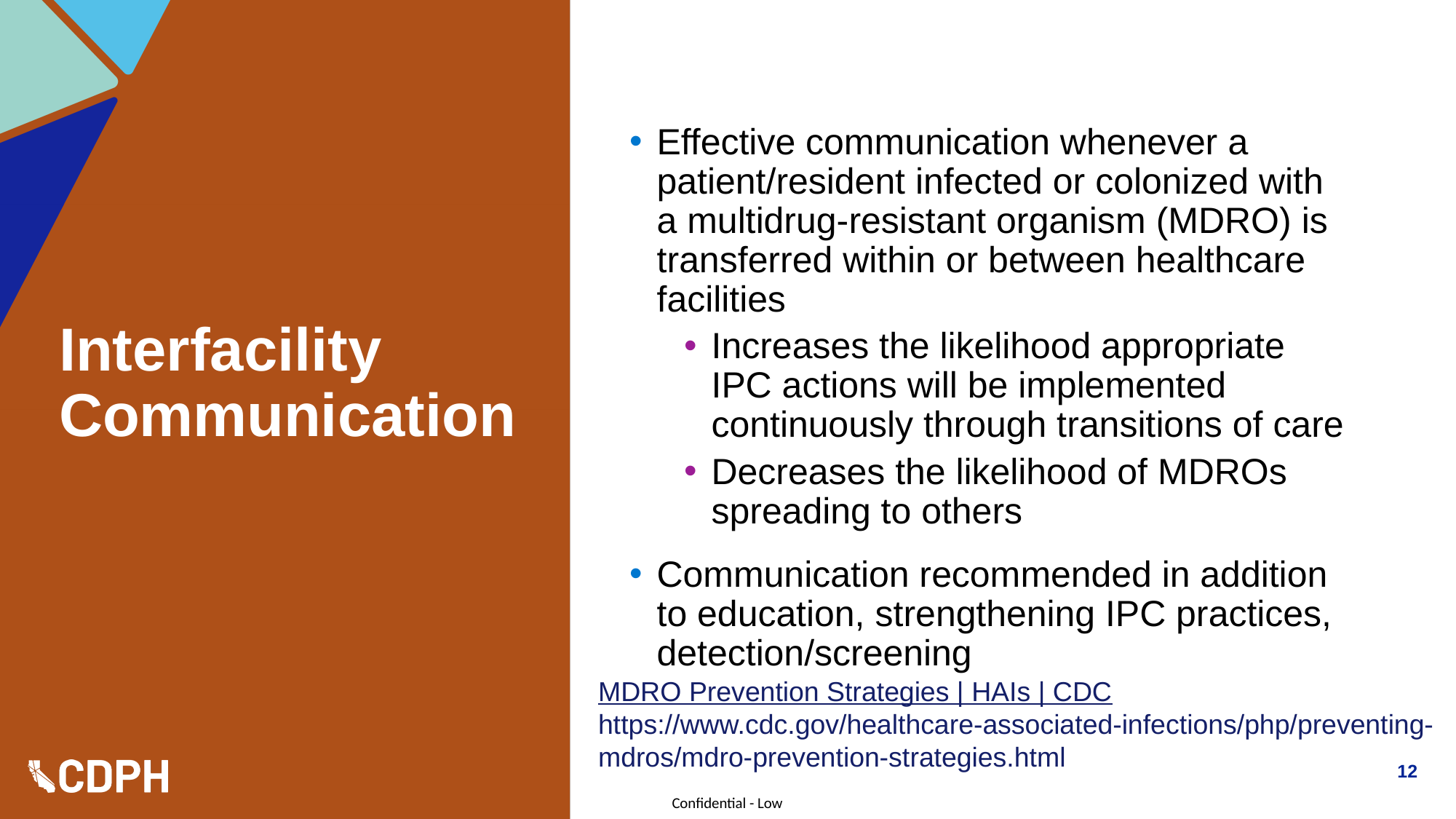

Effective communication whenever a patient/resident infected or colonized with a multidrug-resistant organism (MDRO) is transferred within or between healthcare facilities
Increases the likelihood appropriate IPC actions will be implemented continuously through transitions of care
Decreases the likelihood of MDROs spreading to others
Communication recommended in addition to education, strengthening IPC practices, detection/screening
# Interfacility Communication
MDRO Prevention Strategies | HAIs | CDC https://www.cdc.gov/healthcare-associated-infections/php/preventing-mdros/mdro-prevention-strategies.html
12